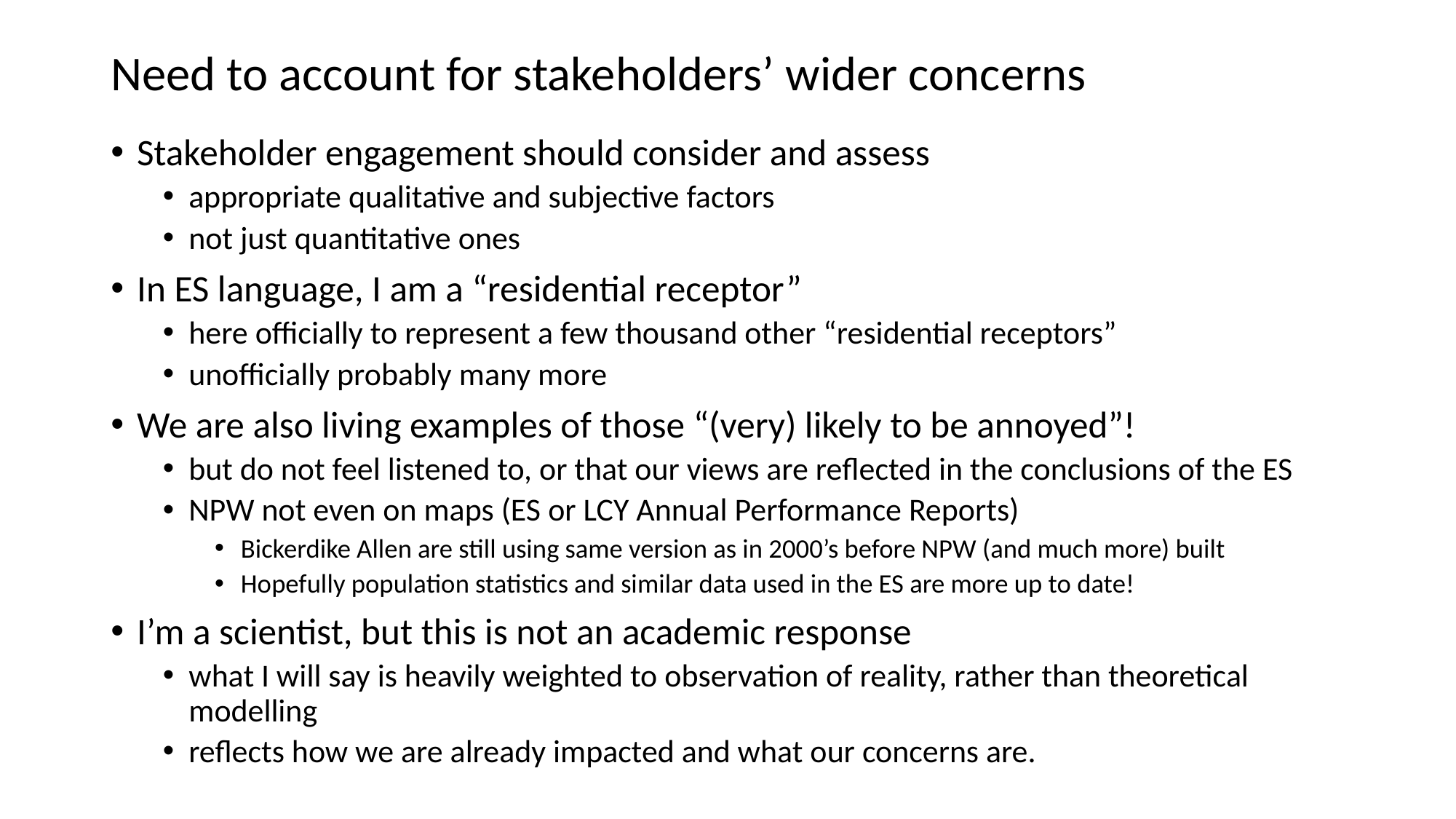

# Need to account for stakeholders’ wider concerns
Stakeholder engagement should consider and assess
appropriate qualitative and subjective factors
not just quantitative ones
In ES language, I am a “residential receptor”
here officially to represent a few thousand other “residential receptors”
unofficially probably many more
We are also living examples of those “(very) likely to be annoyed”!
but do not feel listened to, or that our views are reflected in the conclusions of the ES
NPW not even on maps (ES or LCY Annual Performance Reports)
Bickerdike Allen are still using same version as in 2000’s before NPW (and much more) built
Hopefully population statistics and similar data used in the ES are more up to date!
I’m a scientist, but this is not an academic response
what I will say is heavily weighted to observation of reality, rather than theoretical modelling
reflects how we are already impacted and what our concerns are.